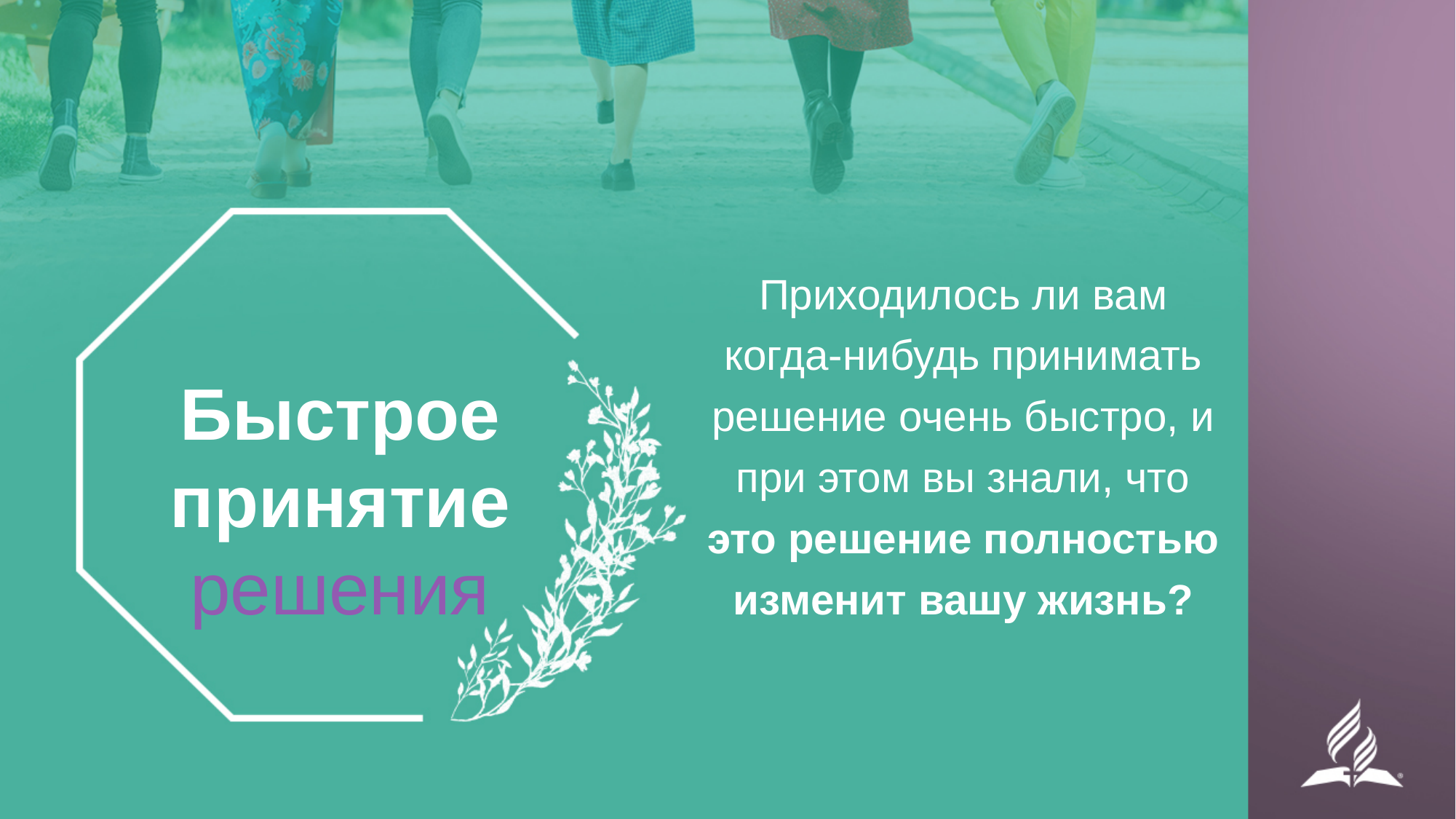

Приходилось ли вам когда-нибудь принимать решение очень быстро, и при этом вы знали, что это решение полностью изменит вашу жизнь?
Быстрое принятие решения